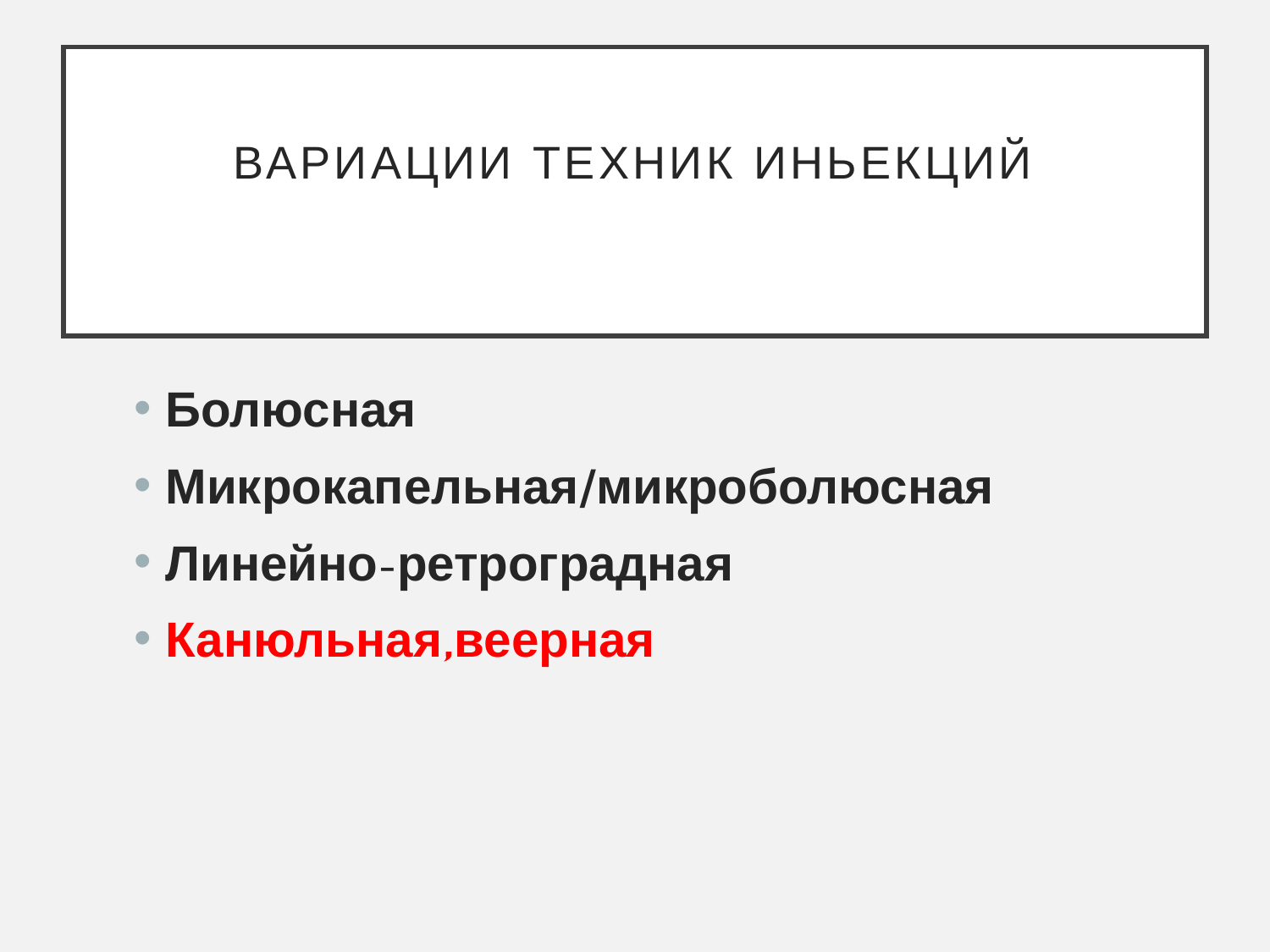

# Вариации техник иньекций
Болюсная
Микрокапельная/микроболюсная
Линейно-ретроградная
Канюльная,веерная